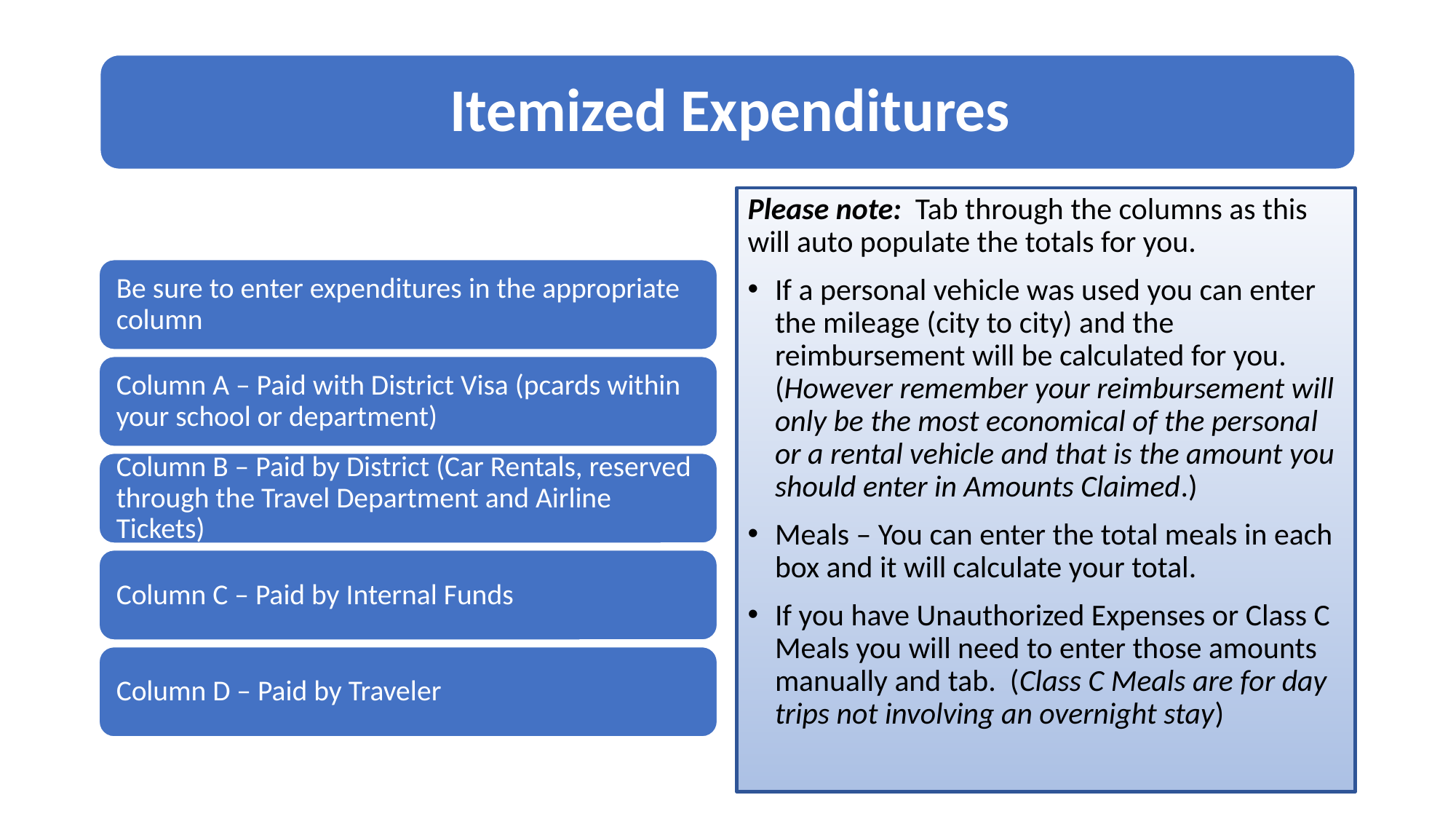

Itemized Expenditures
Please note:  Tab through the columns as this will auto populate the totals for you.
If a personal vehicle was used you can enter the mileage (city to city) and the reimbursement will be calculated for you.  (However remember your reimbursement will only be the most economical of the personal or a rental vehicle and that is the amount you should enter in Amounts Claimed.)
Meals – You can enter the total meals in each box and it will calculate your total.
If you have Unauthorized Expenses or Class C Meals you will need to enter those amounts manually and tab.  (Class C Meals are for day trips not involving an overnight stay)

Be sure to enter expenditures in the appropriate column
Column A – Paid with District Visa (pcards within your school or department)
Column B – Paid by District (Car Rentals, reserved through the Travel Department and Airline Tickets)
Column C – Paid by Internal Funds
Column D – Paid by Traveler